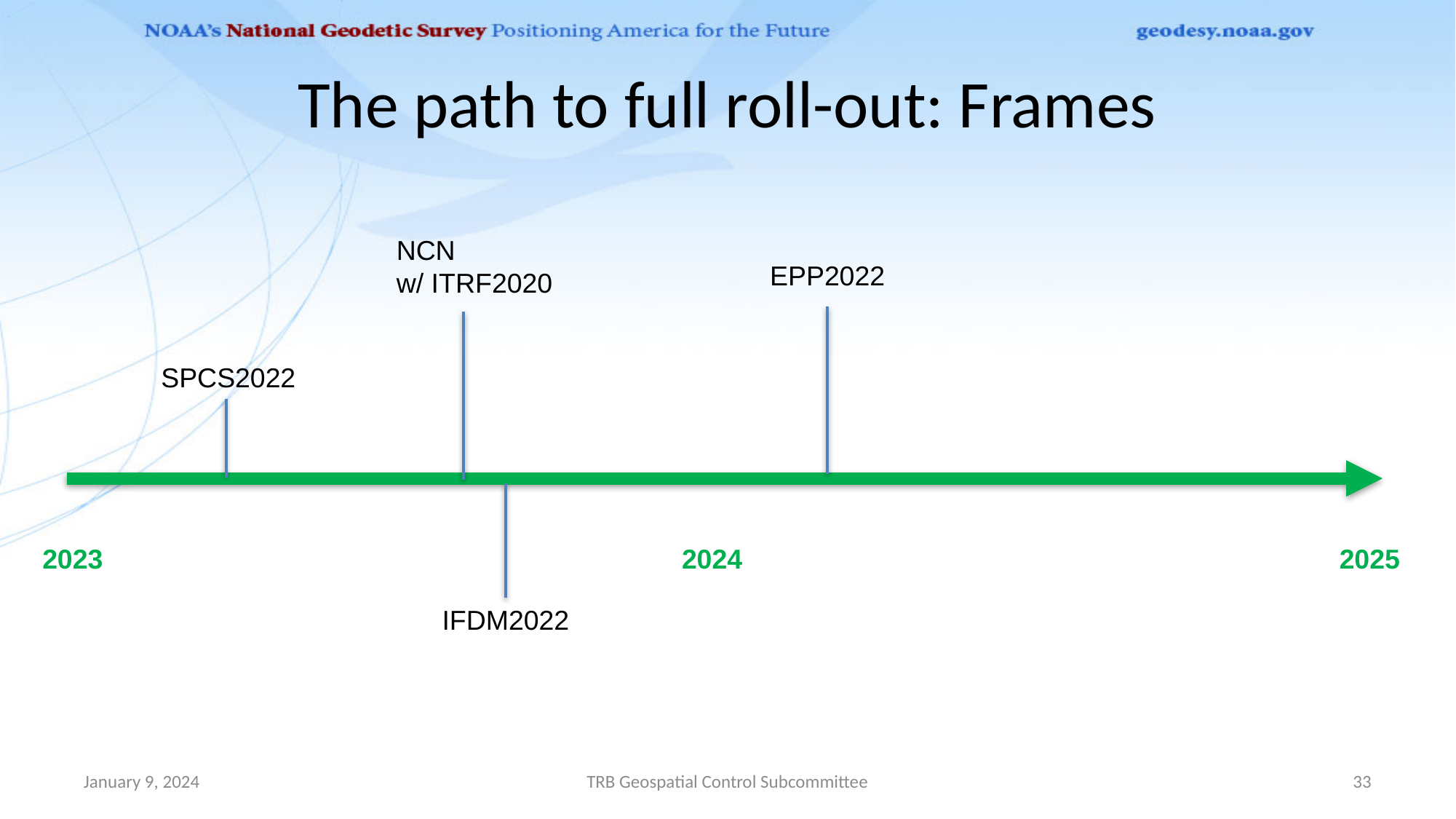

# The path to full roll-out: Frames
NCN
w/ ITRF2020
EPP2022
SPCS2022
2023
2024
2025
IFDM2022
January 9, 2024
TRB Geospatial Control Subcommittee
33